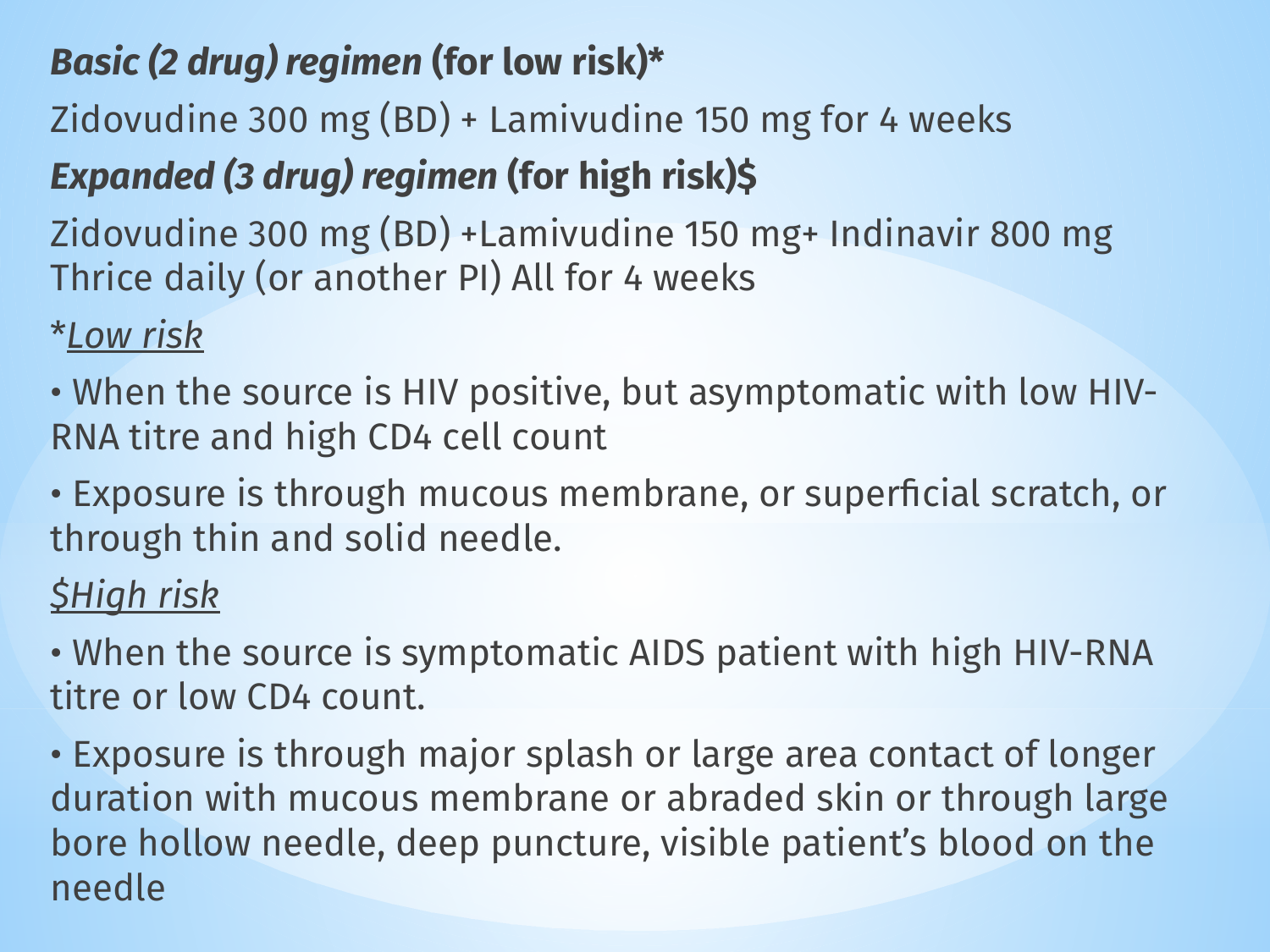

Basic (2 drug) regimen (for low risk)*
Zidovudine 300 mg (BD) + Lamivudine 150 mg for 4 weeks
Expanded (3 drug) regimen (for high risk)$
Zidovudine 300 mg (BD) +Lamivudine 150 mg+ Indinavir 800 mg Thrice daily (or another PI) All for 4 weeks
*Low risk
• When the source is HIV positive, but asymptomatic with low HIV-RNA titre and high CD4 cell count
• Exposure is through mucous membrane, or superficial scratch, or through thin and solid needle.
$High risk
• When the source is symptomatic AIDS patient with high HIV-RNA titre or low CD4 count.
• Exposure is through major splash or large area contact of longer duration with mucous membrane or abraded skin or through large bore hollow needle, deep puncture, visible patient’s blood on the needle
#